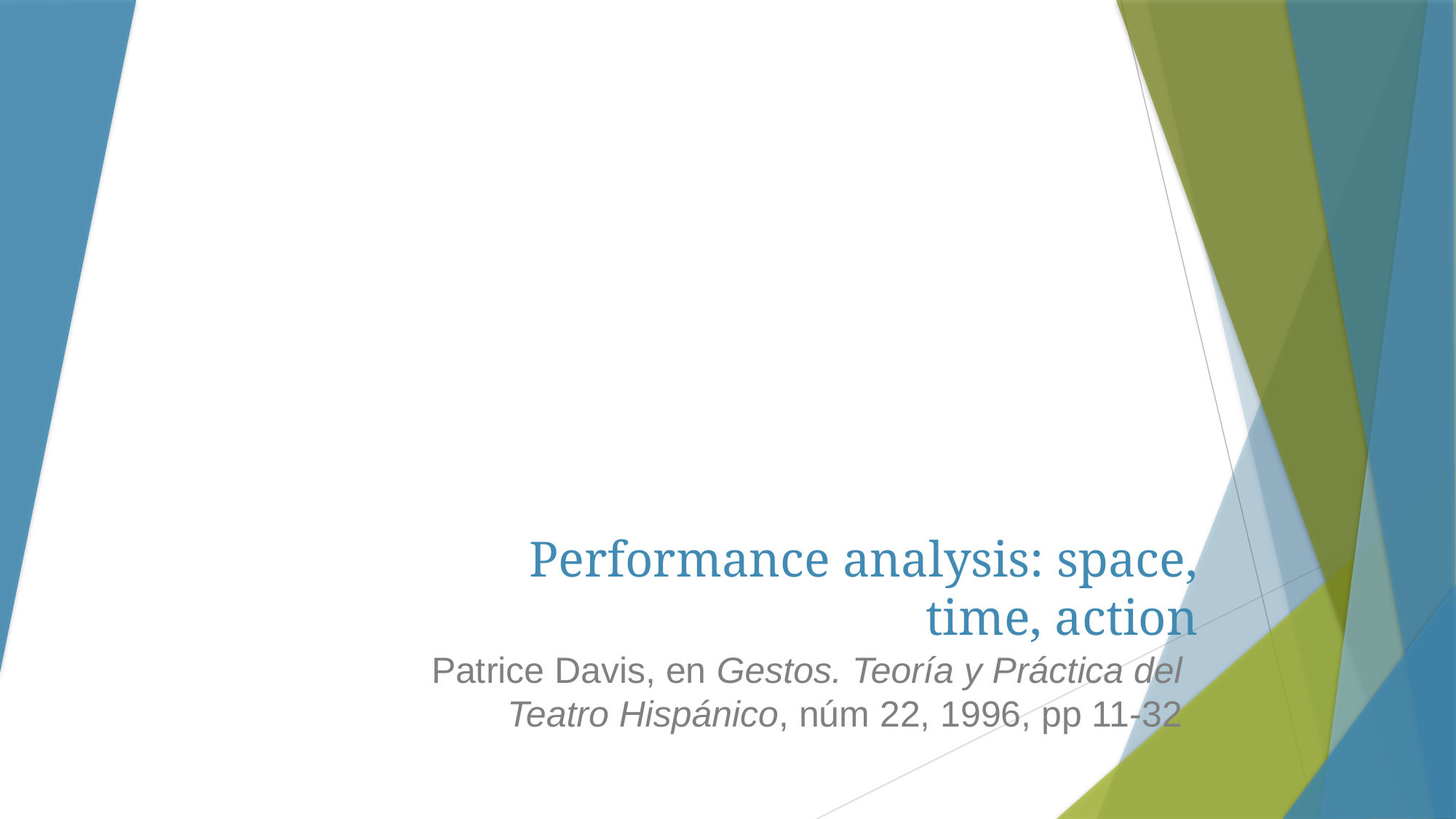

# Performance analysis: space, time, action
Patrice Davis, en Gestos. Teoría y Práctica del Teatro Hispánico, núm 22, 1996, pp 11-32